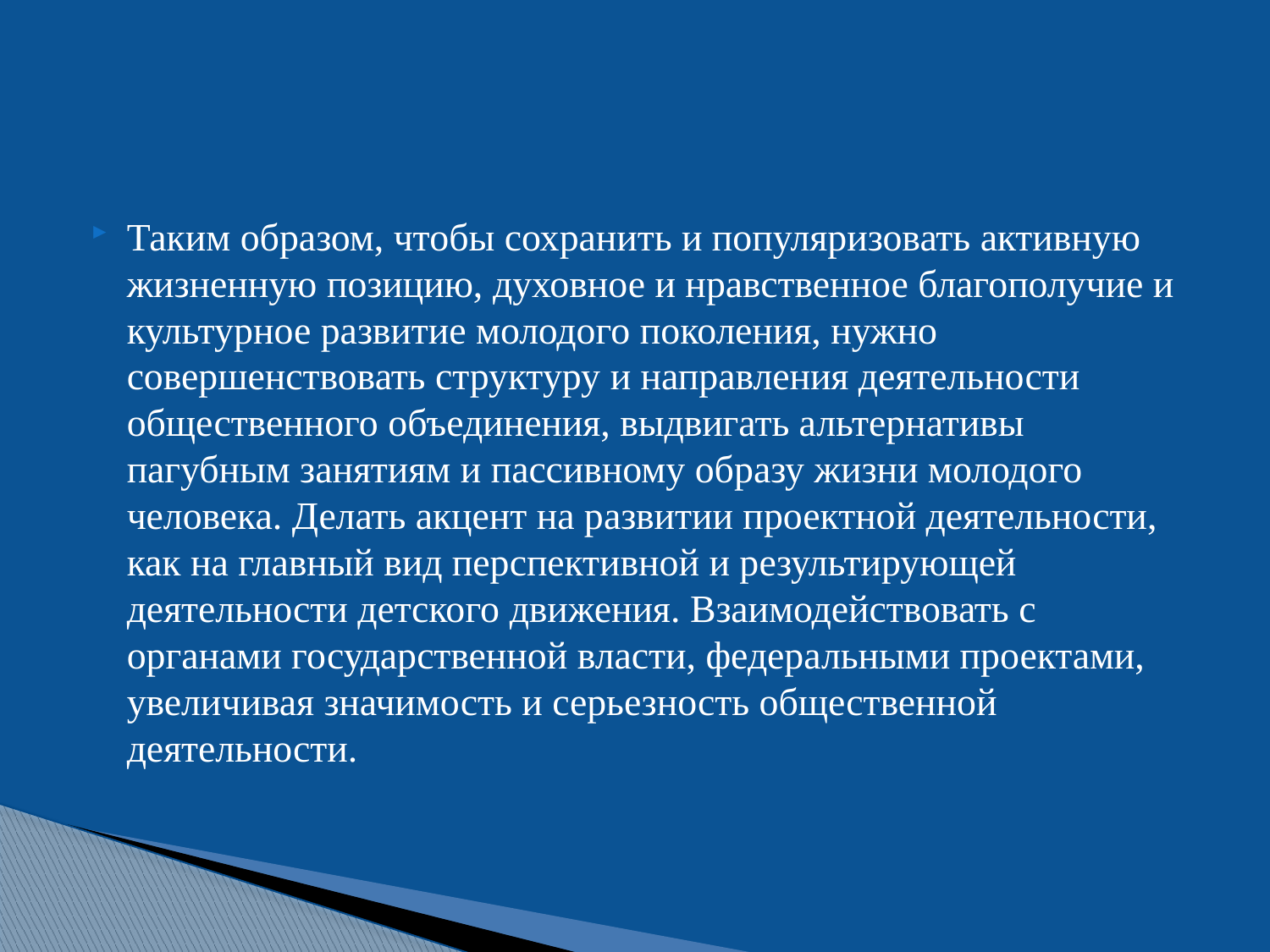

#
Таким образом, чтобы сохранить и популяризовать активную жизненную позицию, духовное и нравственное благополучие и культурное развитие молодого поколения, нужно совершенствовать структуру и направления деятельности общественного объединения, выдвигать альтернативы пагубным занятиям и пассивному образу жизни молодого человека. Делать акцент на развитии проектной деятельности, как на главный вид перспективной и результирующей деятельности детского движения. Взаимодействовать с органами государственной власти, федеральными проектами, увеличивая значимость и серьезность общественной деятельности.